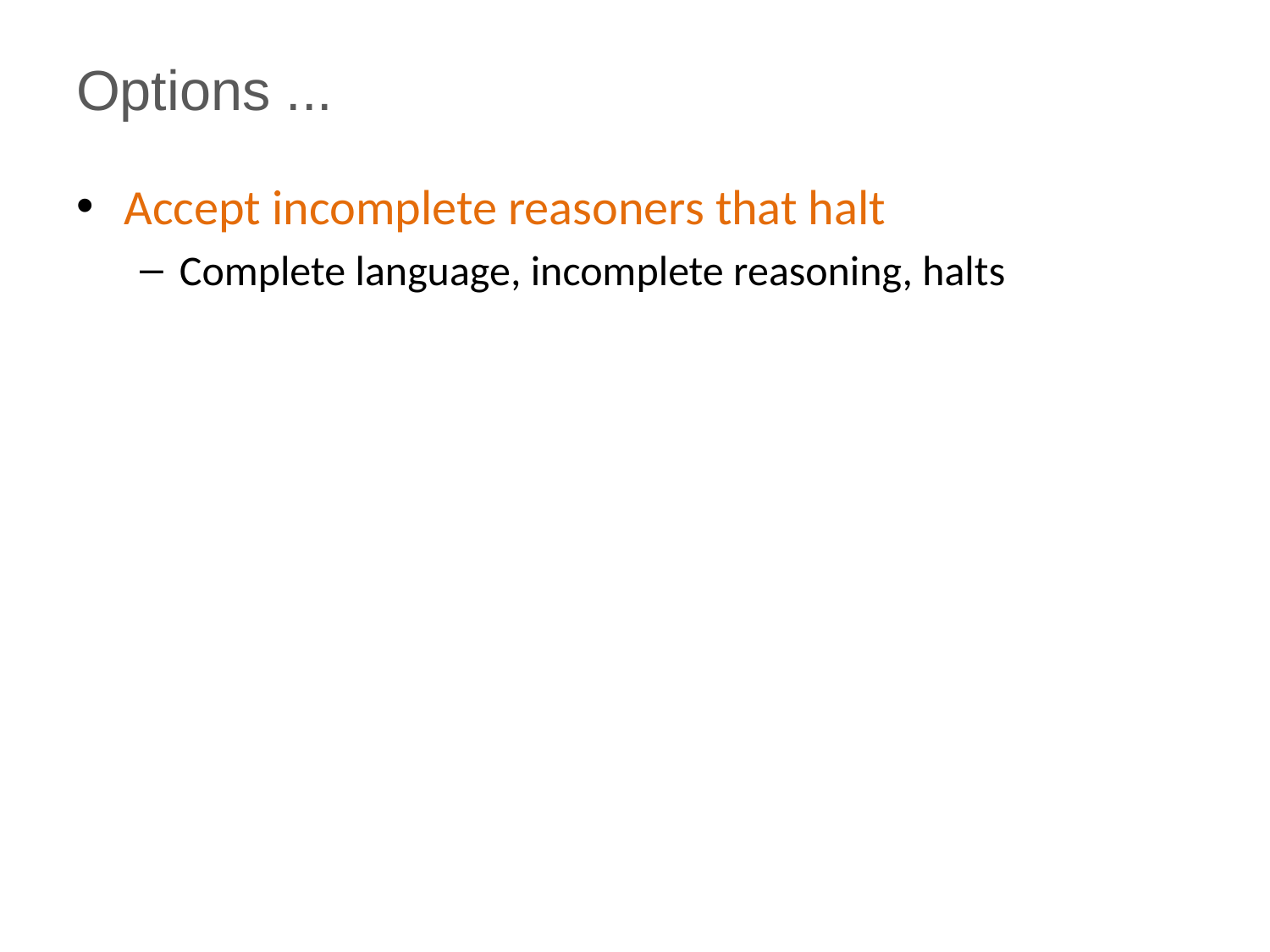

# Options ...
Accept incomplete reasoners that halt
Complete language, incomplete reasoning, halts